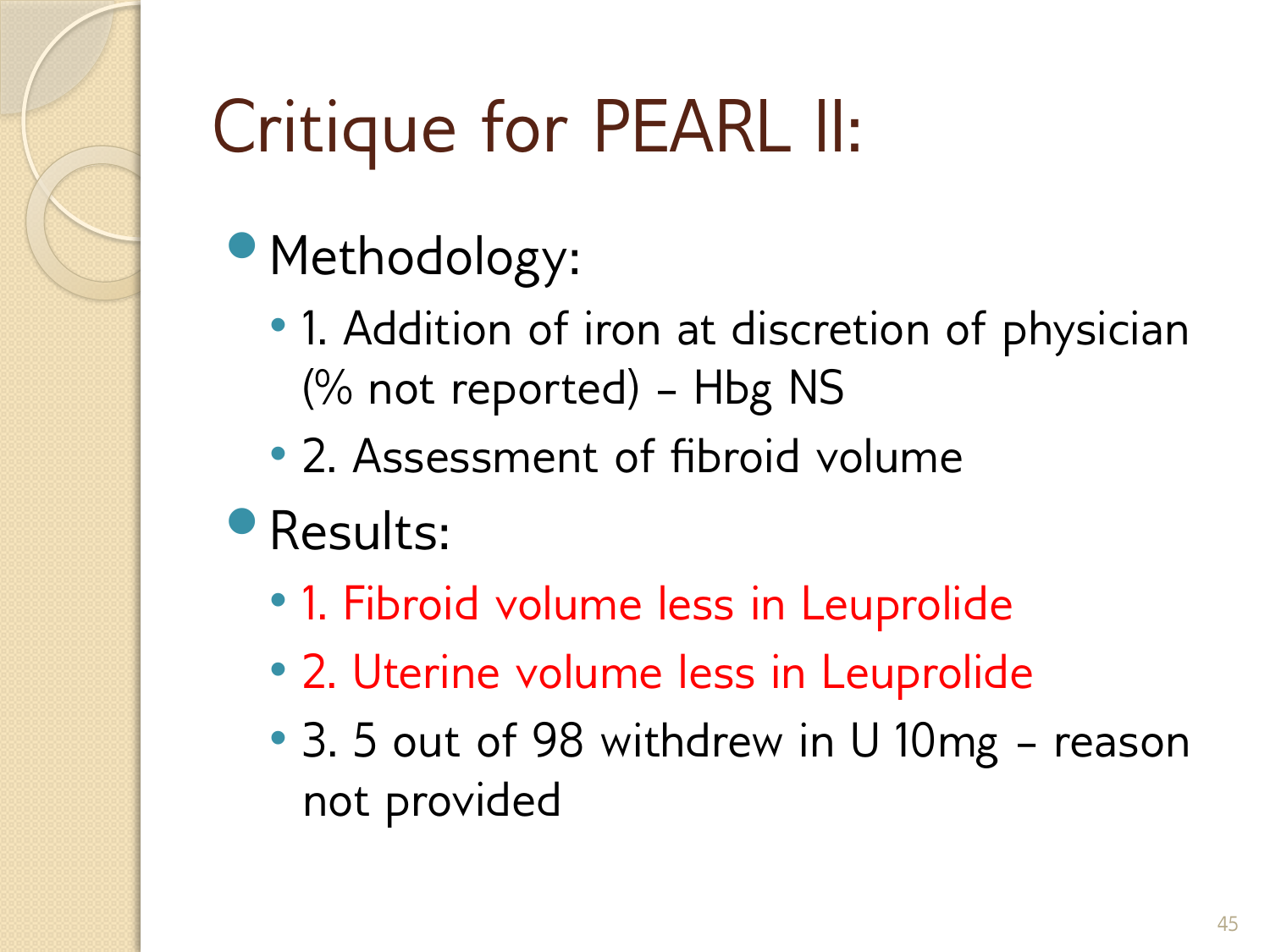

# Critique for PEARL II:
Methodology:
1. Addition of iron at discretion of physician (% not reported) – Hbg NS
2. Assessment of fibroid volume
Results:
1. Fibroid volume less in Leuprolide
2. Uterine volume less in Leuprolide
3. 5 out of 98 withdrew in U 10mg – reason not provided
45